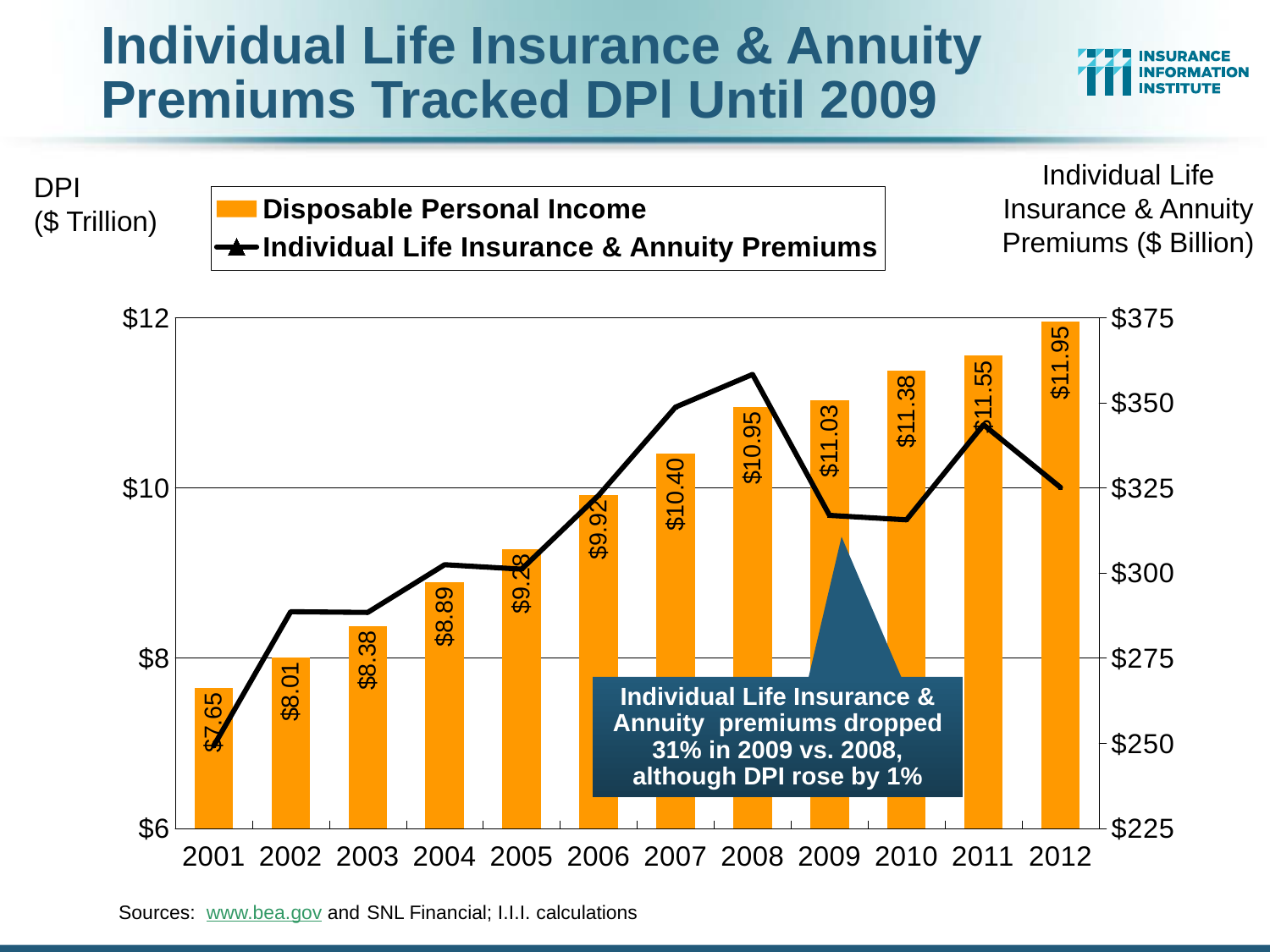

Individual Life Insurance & Annuity
Premiums Tracked DPl Until 2009
Individual Life Insurance & Annuity Premiums ($ Billion)
DPI
($ Trillion)

### Chart

| Category | Disposable Personal Income | Individual Life Insurance & Annuity Premiums |
|---|---|---|
| 2001 | 7.6484999999999985 | 249.2 |
| 2002 | 8.0097 | 288.6 |
| 2003 | 8.3778 | 288.3999999999997 |
| 2004 | 8.889400000000027 | 302.3999999999997 |
| 2005 | 9.277299999999999 | 301.1 |
| 2006 | 9.915700000000003 | 322.8 |
| 2007 | 10.4031 | 348.7 |
| 2008 | 10.950000000000006 | 358.3 |
| 2009 | 11.03 | 316.8999999999997 |
| 2010 | 11.38 | 315.6 |
| 2011 | 11.55 | 343.5 |
| 2012 | 11.950000000000006 | 325.1 |
Individual Life Insurance & Annuity  premiums dropped 31% in 2009 vs. 2008,
although DPI rose by 1%
Sources:  www.bea.gov and SNL Financial; I.I.I. calculations